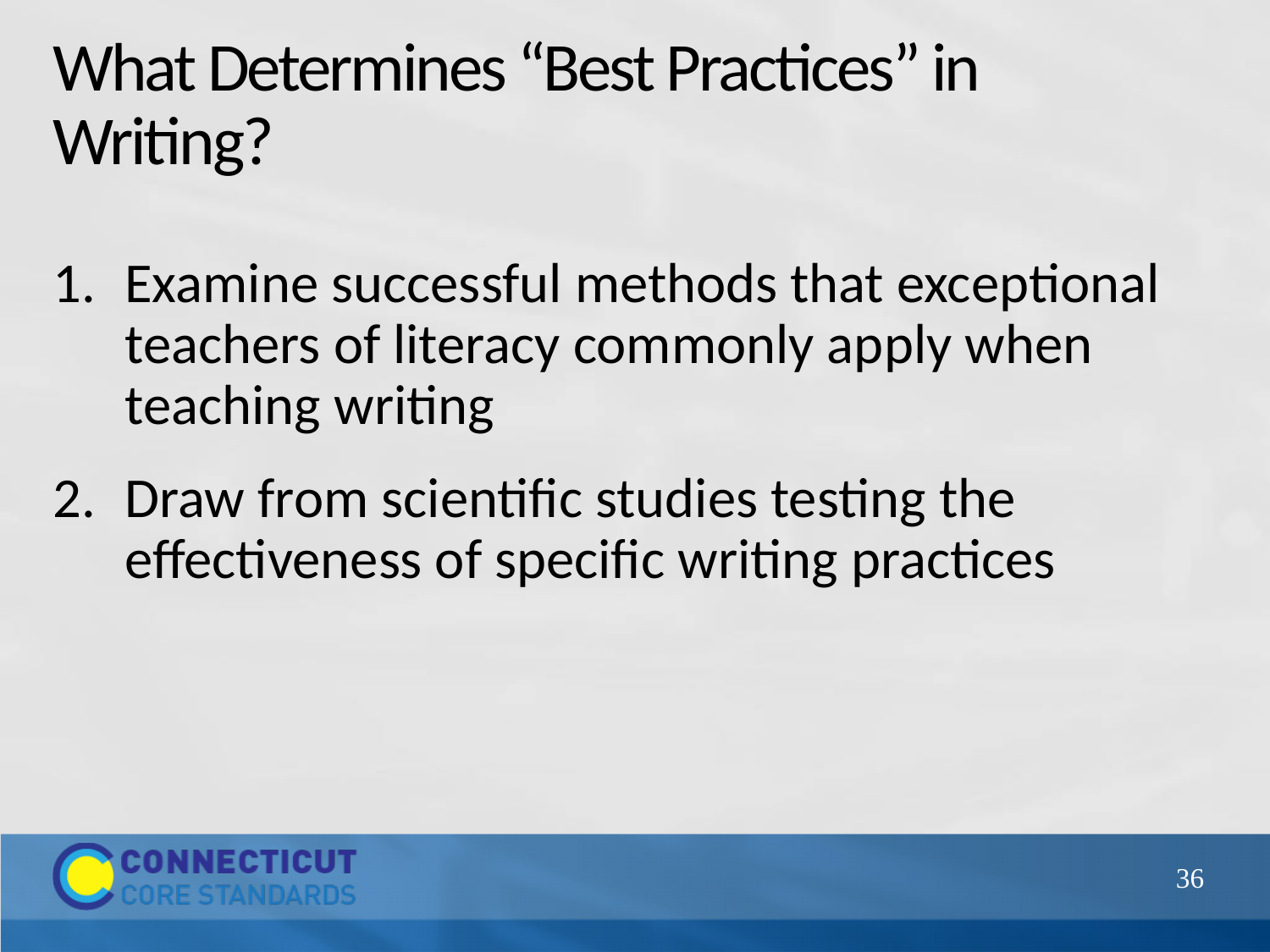

# What Determines “Best Practices” in Writing?
Examine successful methods that exceptional teachers of literacy commonly apply when teaching writing
Draw from scientific studies testing the effectiveness of specific writing practices

36